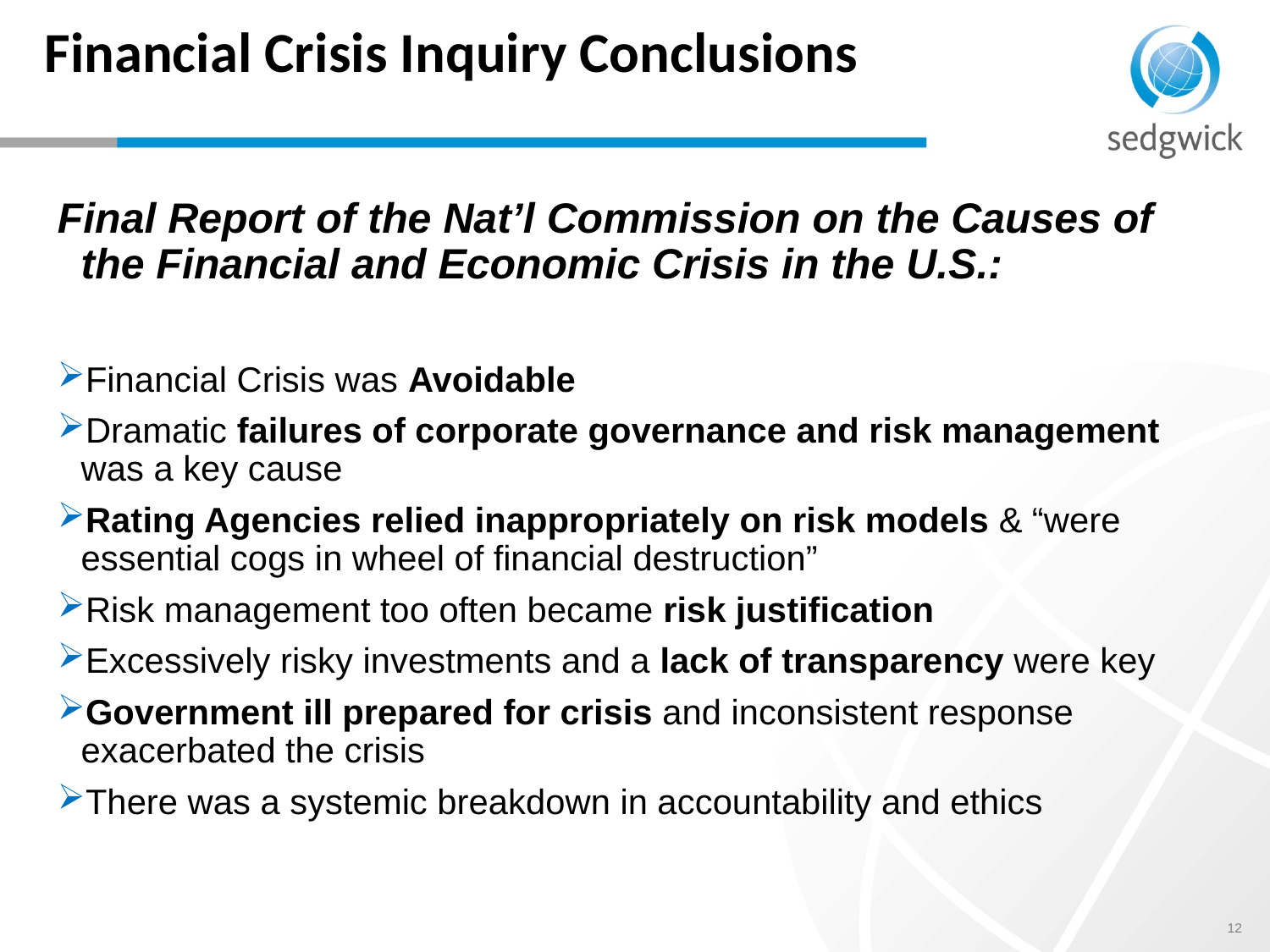

# Financial Crisis Inquiry Conclusions
Final Report of the Nat’l Commission on the Causes of the Financial and Economic Crisis in the U.S.:
Financial Crisis was Avoidable
Dramatic failures of corporate governance and risk management was a key cause
Rating Agencies relied inappropriately on risk models & “were essential cogs in wheel of financial destruction”
Risk management too often became risk justification
Excessively risky investments and a lack of transparency were key
Government ill prepared for crisis and inconsistent response exacerbated the crisis
There was a systemic breakdown in accountability and ethics